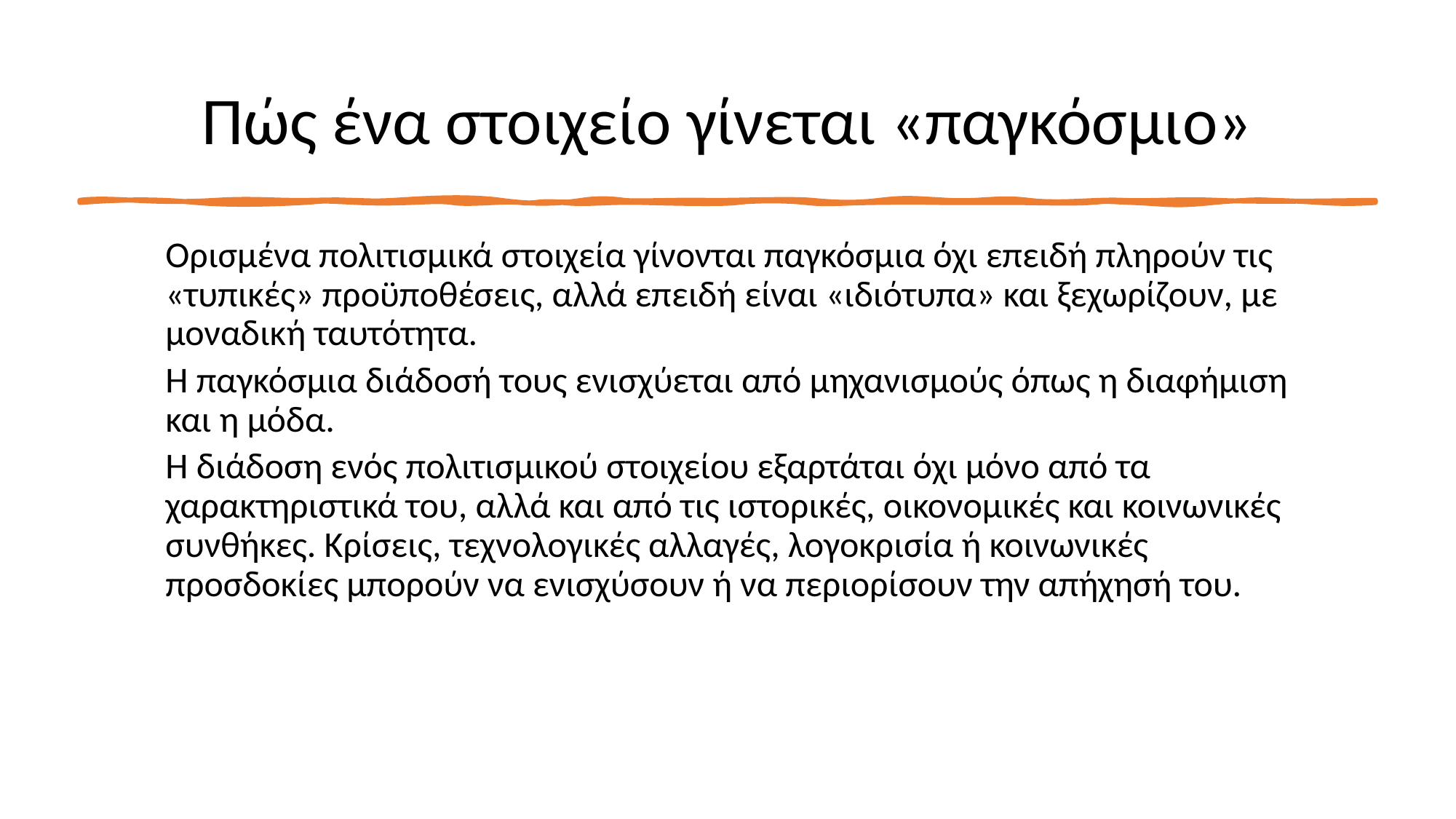

# Πώς ένα στοιχείο γίνεται «παγκόσμιο»

Ορισμένα πολιτισμικά στοιχεία γίνονται παγκόσμια όχι επειδή πληρούν τις «τυπικές» προϋποθέσεις, αλλά επειδή είναι «ιδιότυπα» και ξεχωρίζουν, με μοναδική ταυτότητα.
Η παγκόσμια διάδοσή τους ενισχύεται από μηχανισμούς όπως η διαφήμιση και η μόδα.
Η διάδοση ενός πολιτισμικού στοιχείου εξαρτάται όχι μόνο από τα χαρακτηριστικά του, αλλά και από τις ιστορικές, οικονομικές και κοινωνικές συνθήκες. Κρίσεις, τεχνολογικές αλλαγές, λογοκρισία ή κοινωνικές προσδοκίες μπορούν να ενισχύσουν ή να περιορίσουν την απήχησή του.